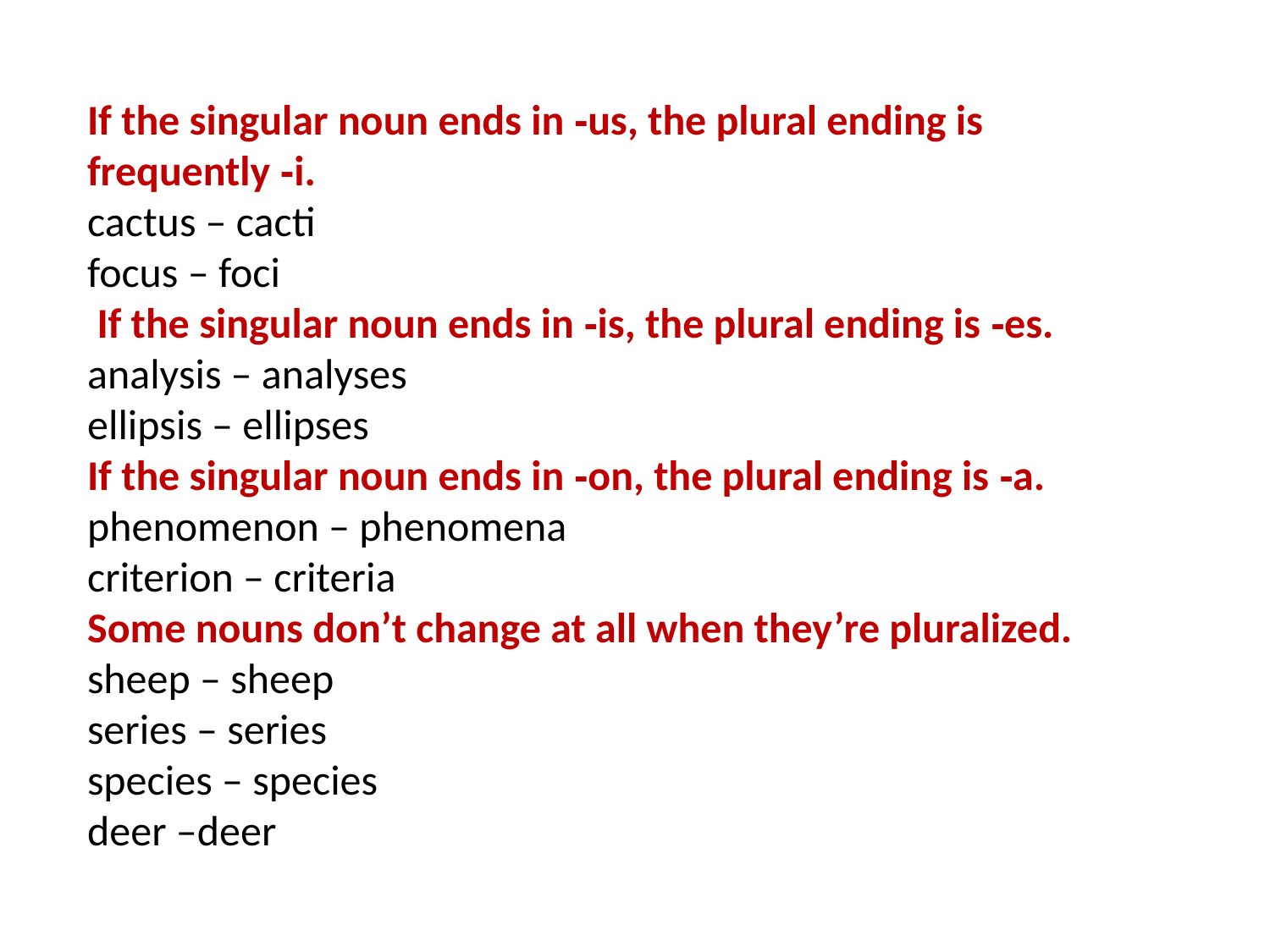

If the singular noun ends in ‑us, the plural ending is frequently ‑i.
cactus – cacti
focus – foci
 If the singular noun ends in ‑is, the plural ending is ‑es.
analysis – analyses
ellipsis – ellipses
If the singular noun ends in ‑on, the plural ending is ‑a.
phenomenon – phenomena
criterion – criteria
Some nouns don’t change at all when they’re pluralized.
sheep – sheep
series – series
species – species
deer –deer